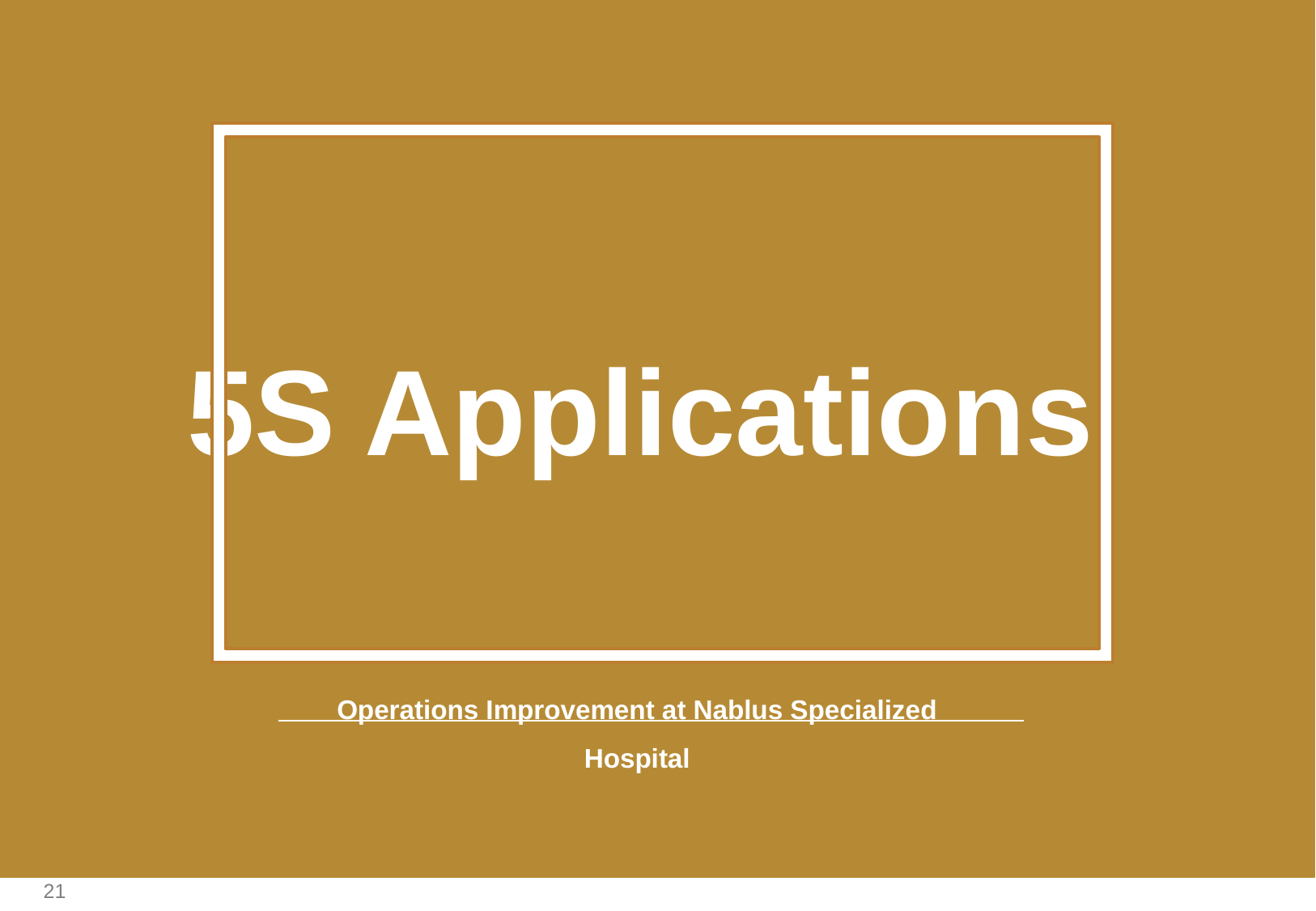

5S Applications

Operations Improvement at Nablus Specialized Hospital